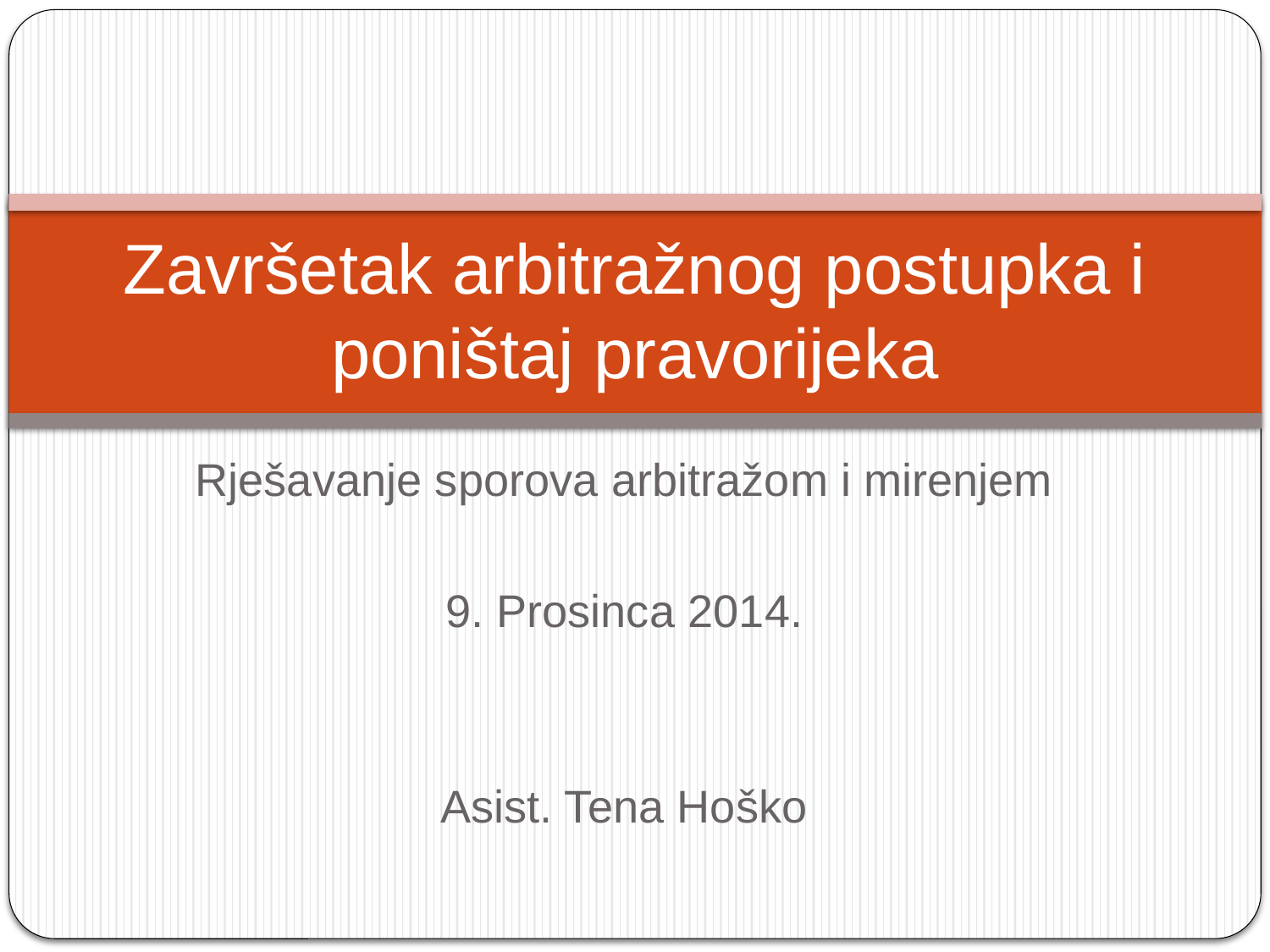

# Završetak arbitražnog postupka i poništaj pravorijeka
Rješavanje sporova arbitražom i mirenjem

9. Prosinca 2014.

Asist. Tena Hoško